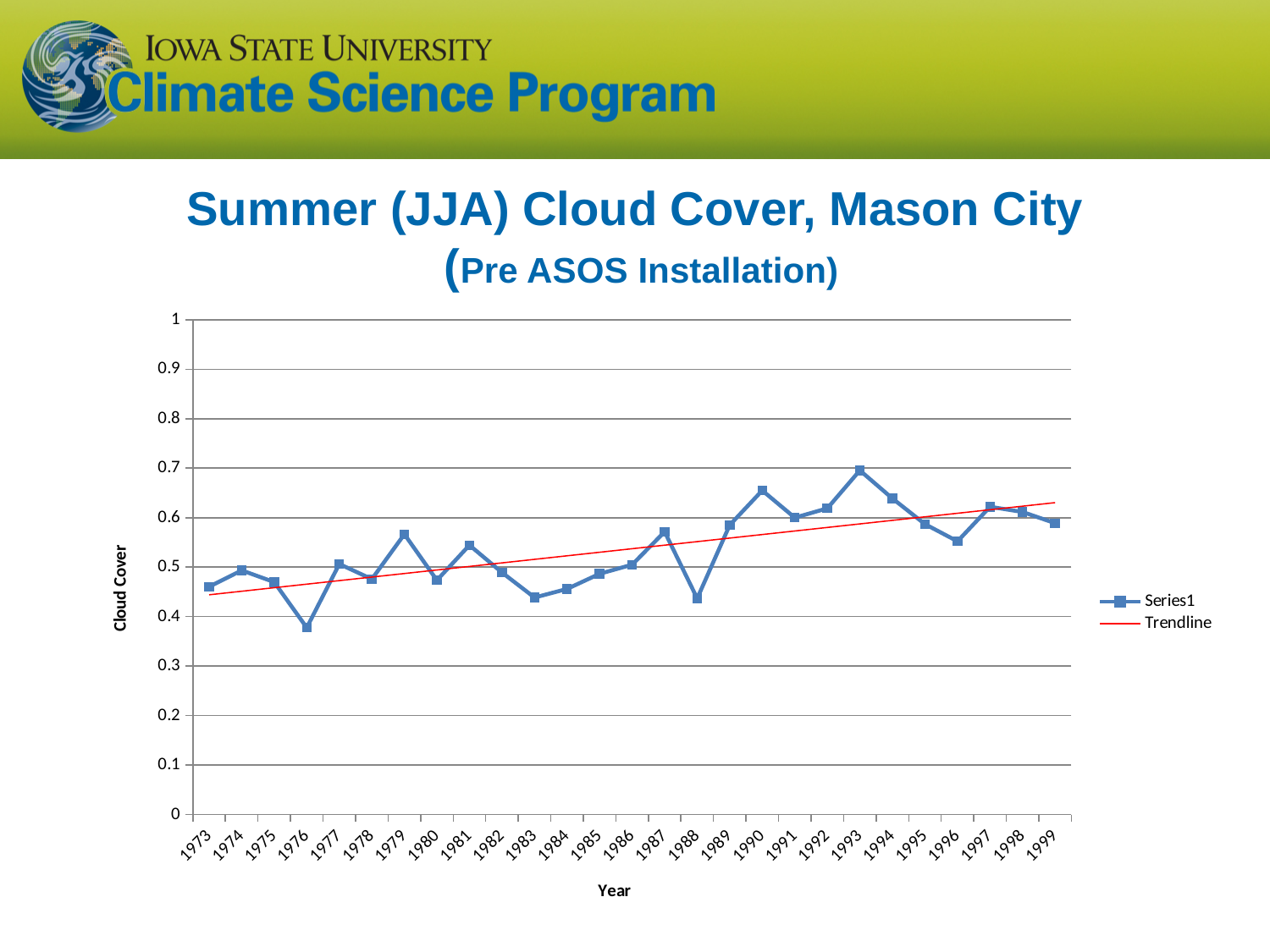

# Summer (JJA) Cloud Cover, Mason City (Pre ASOS Installation)

### Chart

| Category |  |
|---|---|
| 1973.0 | 0.460461 |
| 1974.0 | 0.493539 |
| 1975.0 | 0.46977 |
| 1976.0 | 0.377615 |
| 1977.0 | 0.506367 |
| 1978.0 | 0.475839 |
| 1979.0 | 0.566575 |
| 1980.0 | 0.473552 |
| 1981.0 | 0.54439 |
| 1982.0 | 0.489183 |
| 1983.0 | 0.438608 |
| 1984.0 | 0.455974 |
| 1985.0 | 0.486581 |
| 1986.0 | 0.505004 |
| 1987.0 | 0.57147 |
| 1988.0 | 0.436805 |
| 1989.0 | 0.584985 |
| 1990.0 | 0.654897 |
| 1991.0 | 0.59999 |
| 1992.0 | 0.618814 |
| 1993.0 | 0.695478 |
| 1994.0 | 0.638803 |
| 1995.0 | 0.58699 |
| 1996.0 | 0.552209 |
| 1997.0 | 0.621962 |
| 1998.0 | 0.611524 |
| 1999.0 | 0.588817 |